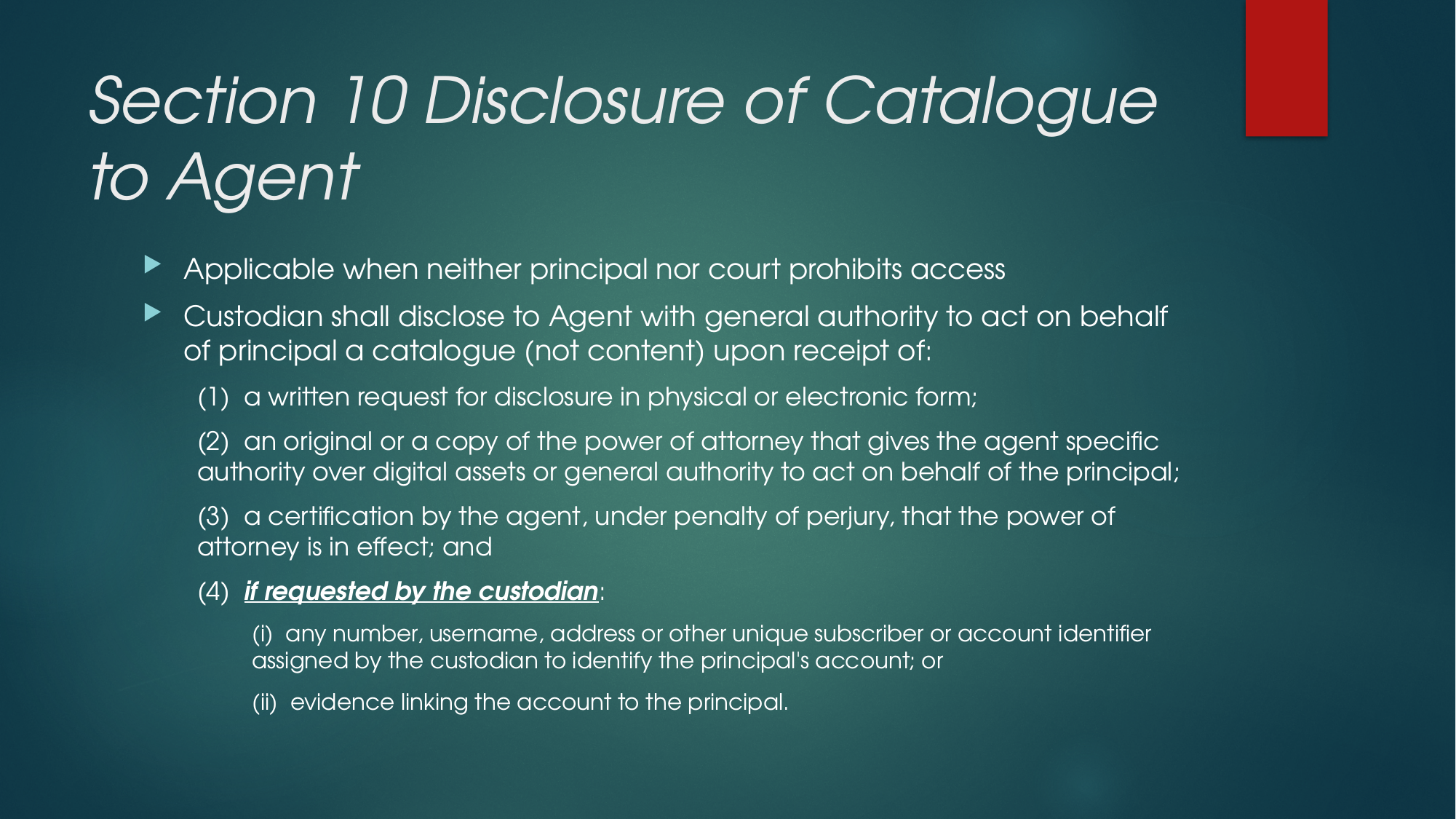

# Section 10 Disclosure of Catalogue to Agent
Applicable when neither principal nor court prohibits access
Custodian shall disclose to Agent with general authority to act on behalf of principal a catalogue (not content) upon receipt of:
(1)  a written request for disclosure in physical or electronic form;
(2)  an original or a copy of the power of attorney that gives the agent specific authority over digital assets or general authority to act on behalf of the principal;
(3)  a certification by the agent, under penalty of perjury, that the power of attorney is in effect; and
(4)  if requested by the custodian:
(i)  any number, username, address or other unique subscriber or account identifier assigned by the custodian to identify the principal's account; or
(ii)  evidence linking the account to the principal.